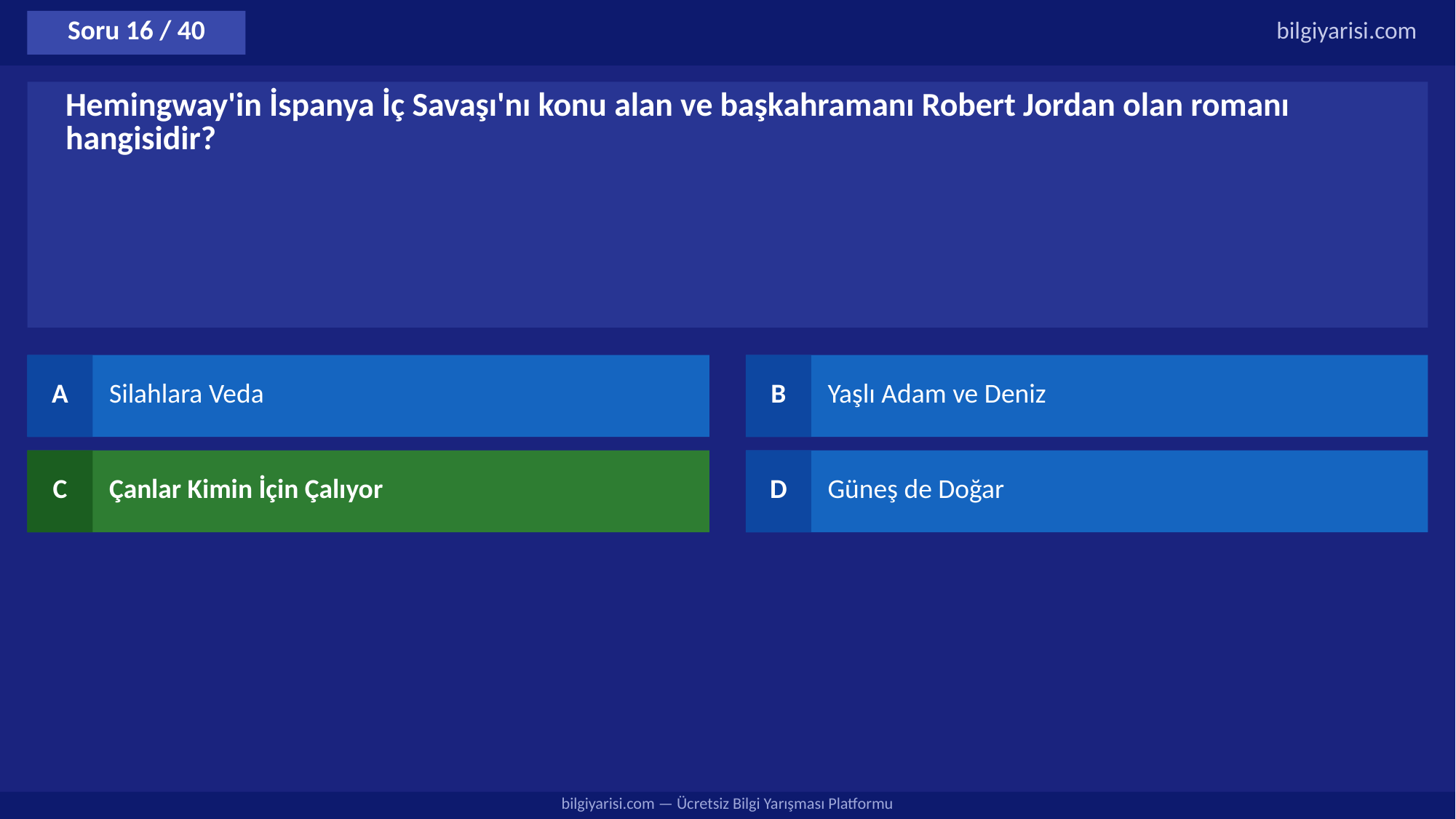

Soru 16 / 40
bilgiyarisi.com

Hemingway'in İspanya İç Savaşı'nı konu alan ve başkahramanı Robert Jordan olan romanı hangisidir?

A
Silahlara Veda

B
Yaşlı Adam ve Deniz

C
Çanlar Kimin İçin Çalıyor

D
Güneş de Doğar
bilgiyarisi.com — Ücretsiz Bilgi Yarışması Platformu